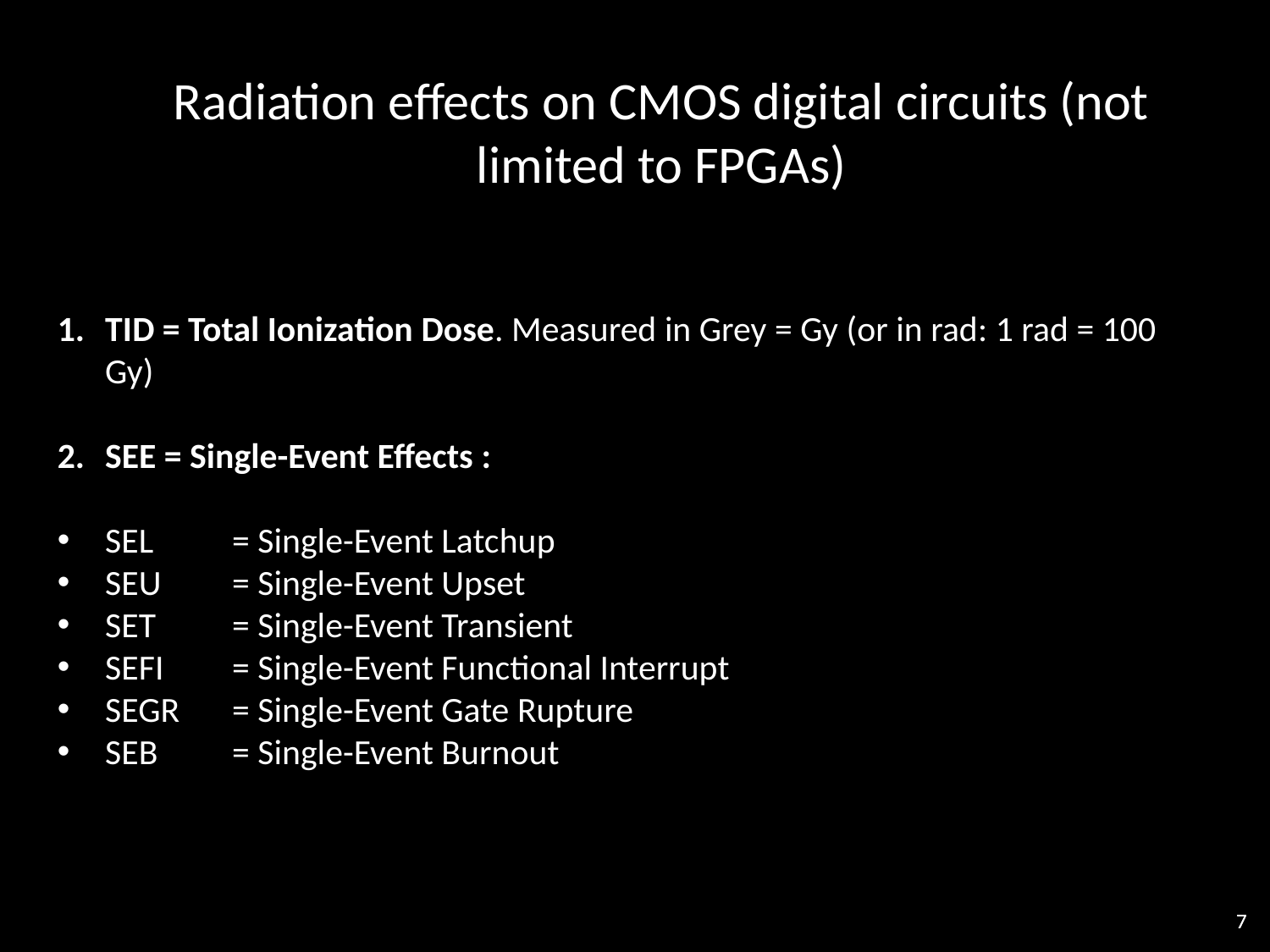

# Radiation effects on CMOS digital circuits (not limited to FPGAs)
TID = Total Ionization Dose. Measured in Grey = Gy (or in rad: 1 rad = 100 Gy)

SEE = Single-Event Effects :

SEL	= Single-Event Latchup
SEU	= Single-Event Upset
SET	= Single-Event Transient
SEFI	= Single-Event Functional Interrupt
SEGR	= Single-Event Gate Rupture
SEB	= Single-Event Burnout

7
7